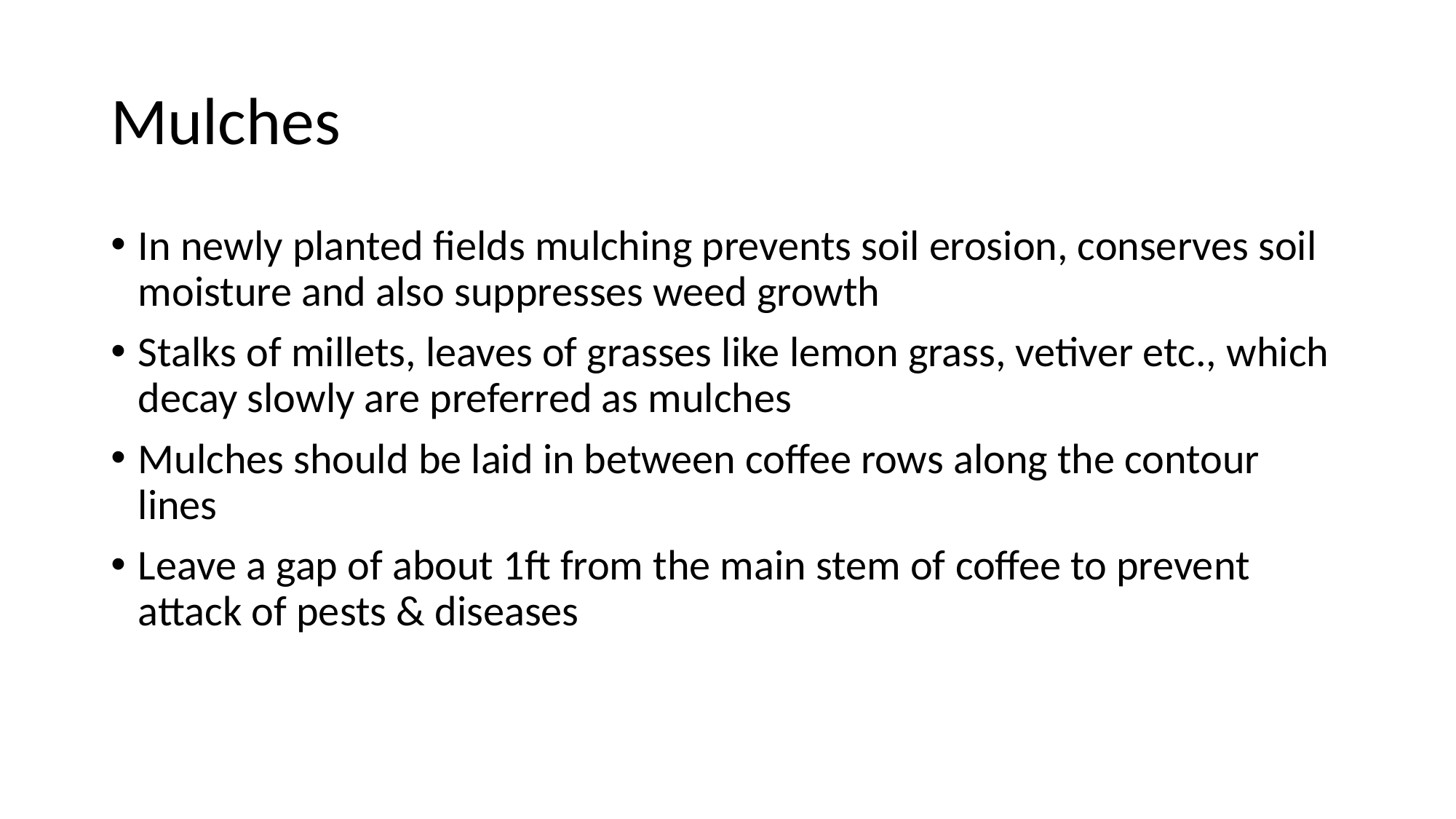

# Mulches
In newly planted fields mulching prevents soil erosion, conserves soil moisture and also suppresses weed growth
Stalks of millets, leaves of grasses like lemon grass, vetiver etc., which decay slowly are preferred as mulches
Mulches should be laid in between coffee rows along the contour lines
Leave a gap of about 1ft from the main stem of coffee to prevent attack of pests & diseases